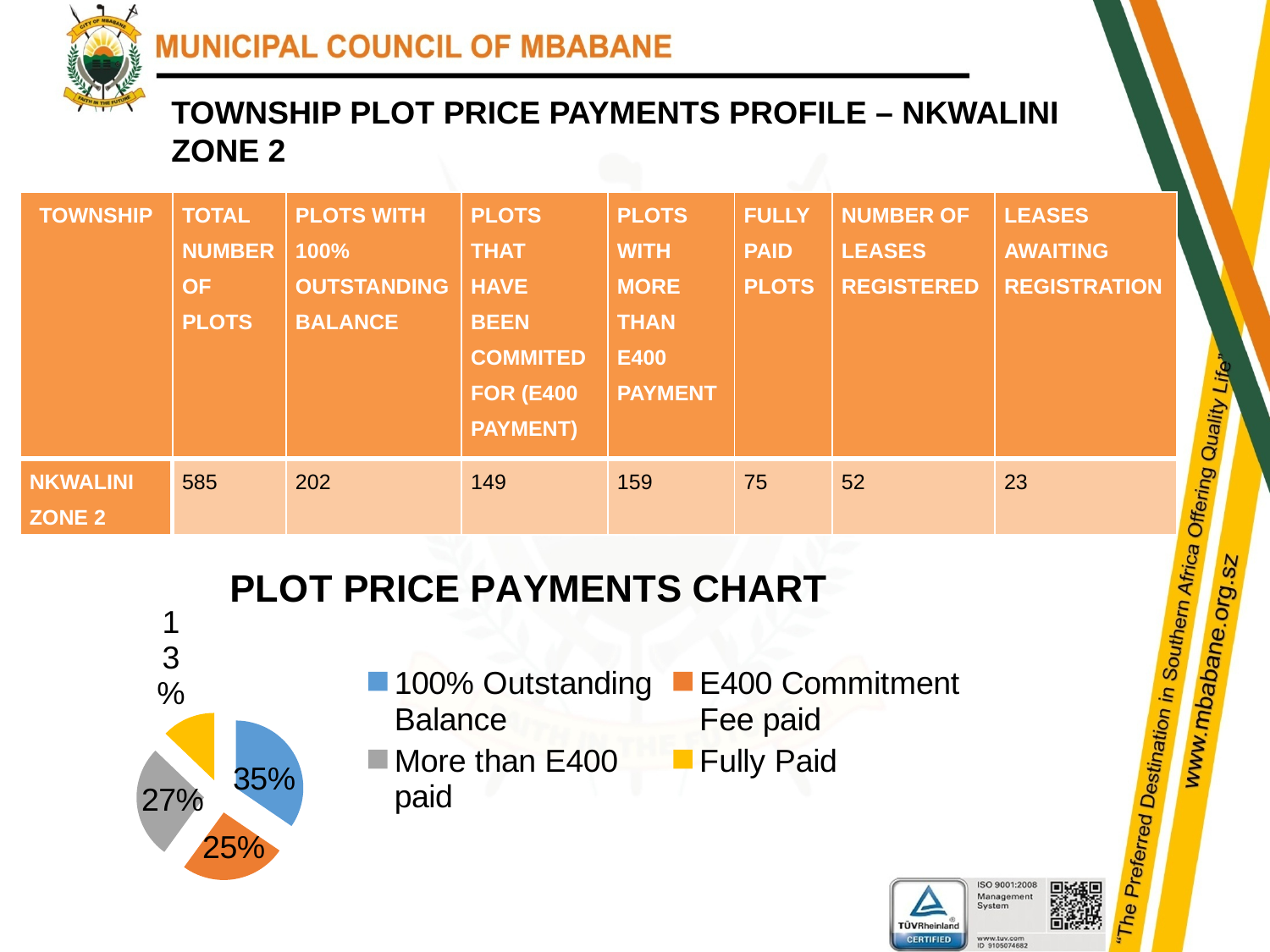

TOWNSHIP PLOT PRICE PAYMENTS PROFILE – NKWALINI ZONE 2
| TOWNSHIP | TOTAL NUMBER OF PLOTS | PLOTS WITH 100% OUTSTANDING BALANCE | PLOTS THAT HAVE BEEN COMMITED FOR (E400 PAYMENT) | PLOTS WITH MORE THAN E400 PAYMENT | FULLY PAID PLOTS | NUMBER OF LEASES REGISTERED | LEASES AWAITING REGISTRATION |
| --- | --- | --- | --- | --- | --- | --- | --- |
| NKWALINI ZONE 2 | 585 | 202 | 149 | 159 | 75 | 52 | 23 |

### Chart:

| Category | PLOT PRICE PAYMENTS CHART |
|---|---|
| 100% Outstanding Balance | 202.0 |
| E400 Commitment Fee paid | 149.0 |
| More than E400 paid | 159.0 |
| Fully Paid | 75.0 |